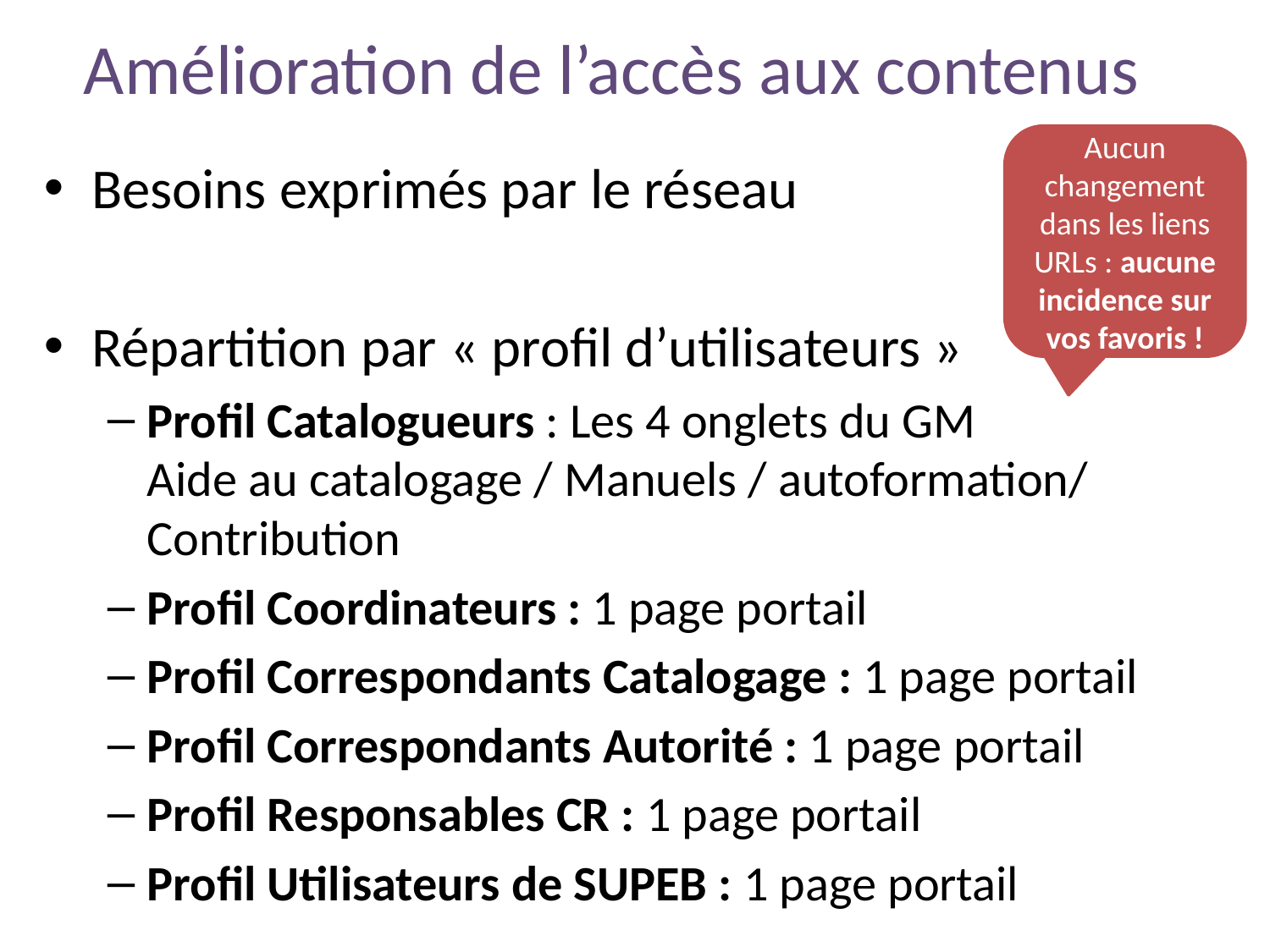

# Amélioration de l’accès aux contenus
Aucun changement dans les liens URLs : aucune incidence sur vos favoris !
Besoins exprimés par le réseau

Répartition par « profil d’utilisateurs »
Profil Catalogueurs : Les 4 onglets du GM
Aide au catalogage / Manuels / autoformation/ Contribution
Profil Coordinateurs : 1 page portail
Profil Correspondants Catalogage : 1 page portail
Profil Correspondants Autorité : 1 page portail
Profil Responsables CR : 1 page portail
Profil Utilisateurs de SUPEB : 1 page portail